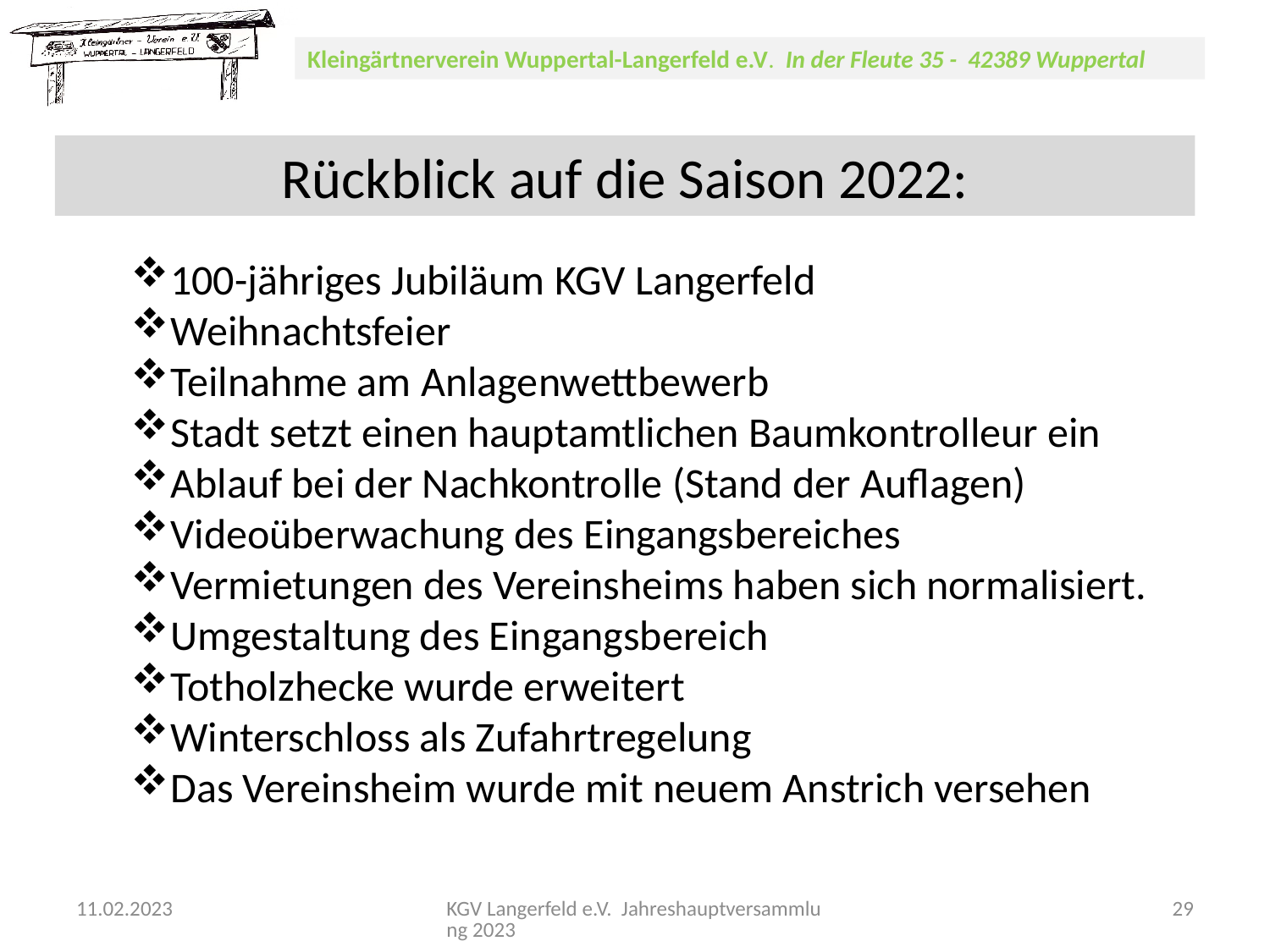

Rückblick auf die Saison 2022:
100-jähriges Jubiläum KGV Langerfeld
Weihnachtsfeier
Teilnahme am Anlagenwettbewerb
Stadt setzt einen hauptamtlichen Baumkontrolleur ein
Ablauf bei der Nachkontrolle (Stand der Auflagen)
Videoüberwachung des Eingangsbereiches
Vermietungen des Vereinsheims haben sich normalisiert.
Umgestaltung des Eingangsbereich
Totholzhecke wurde erweitert
Winterschloss als Zufahrtregelung
Das Vereinsheim wurde mit neuem Anstrich versehen

11.02.2023
KGV Langerfeld e.V.  Jahreshauptversammlung 2023
29